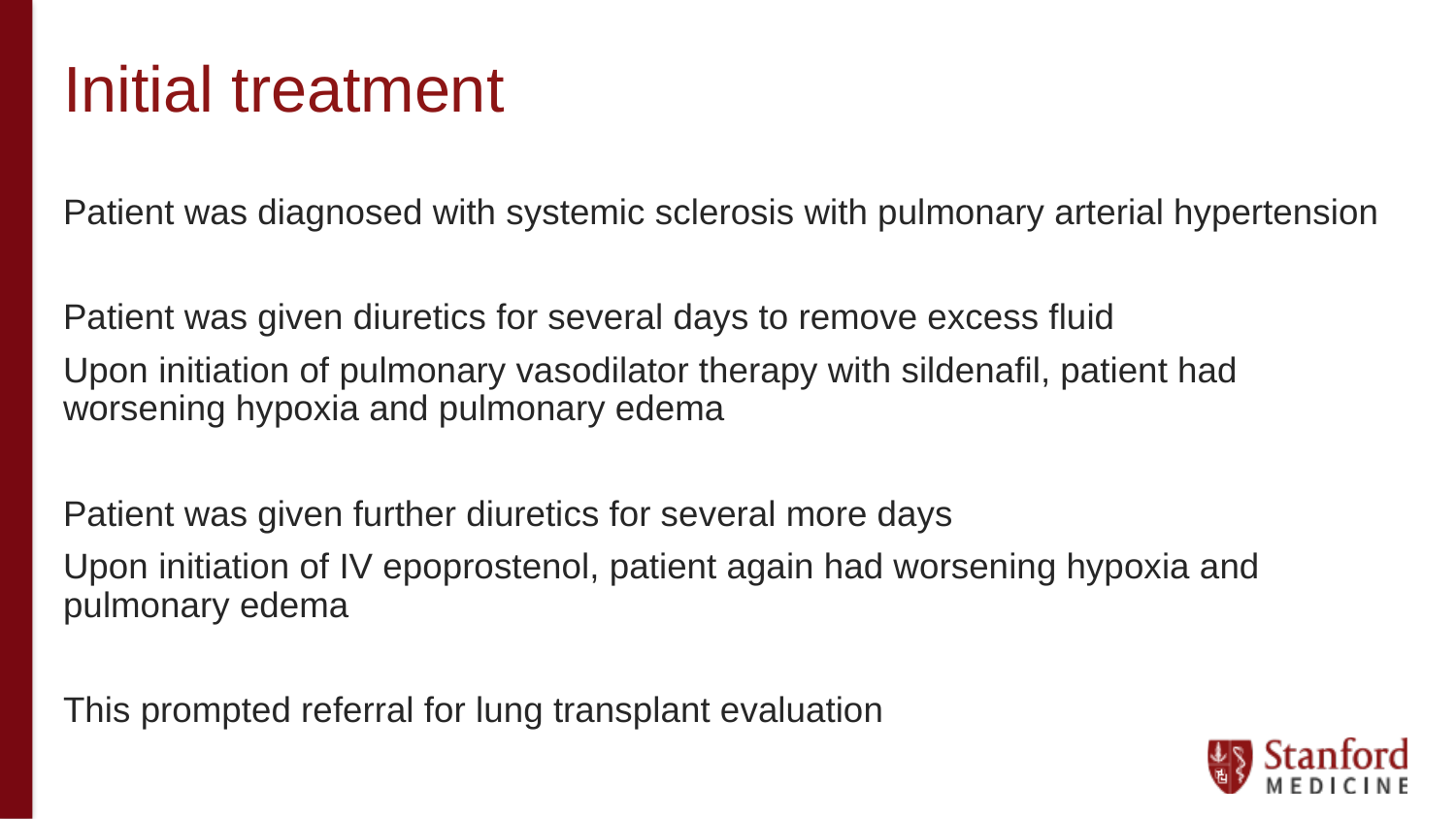

# Initial treatment
Patient was diagnosed with systemic sclerosis with pulmonary arterial hypertension

Patient was given diuretics for several days to remove excess fluid
Upon initiation of pulmonary vasodilator therapy with sildenafil, patient had worsening hypoxia and pulmonary edema

Patient was given further diuretics for several more days
Upon initiation of IV epoprostenol, patient again had worsening hypoxia and pulmonary edema

This prompted referral for lung transplant evaluation